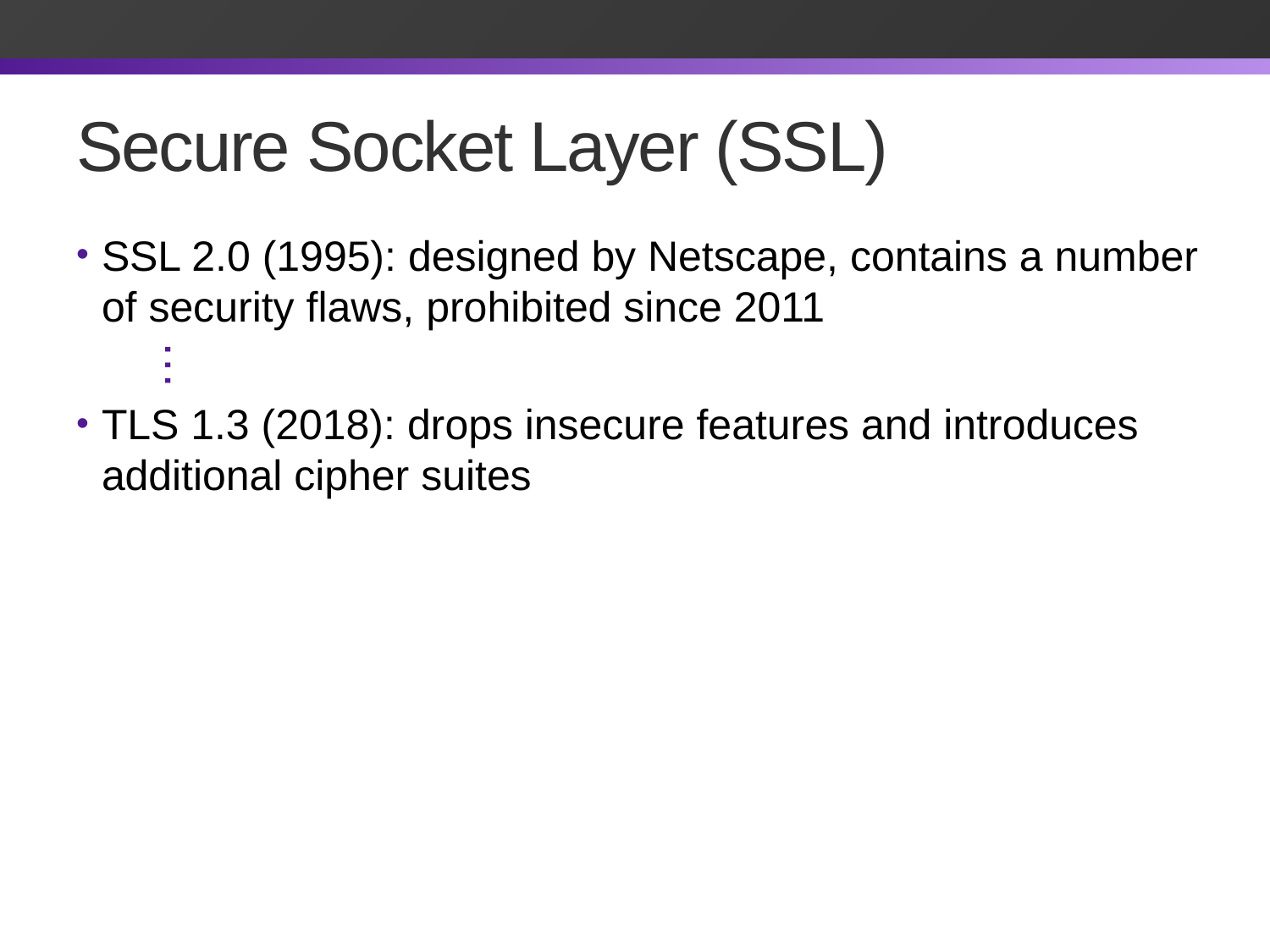

# Secure Socket Layer (SSL)
SSL 2.0 (1995): designed by Netscape, contains a number of security flaws, prohibited since 2011

TLS 1.3 (2018): drops insecure features and introduces additional cipher suites
…